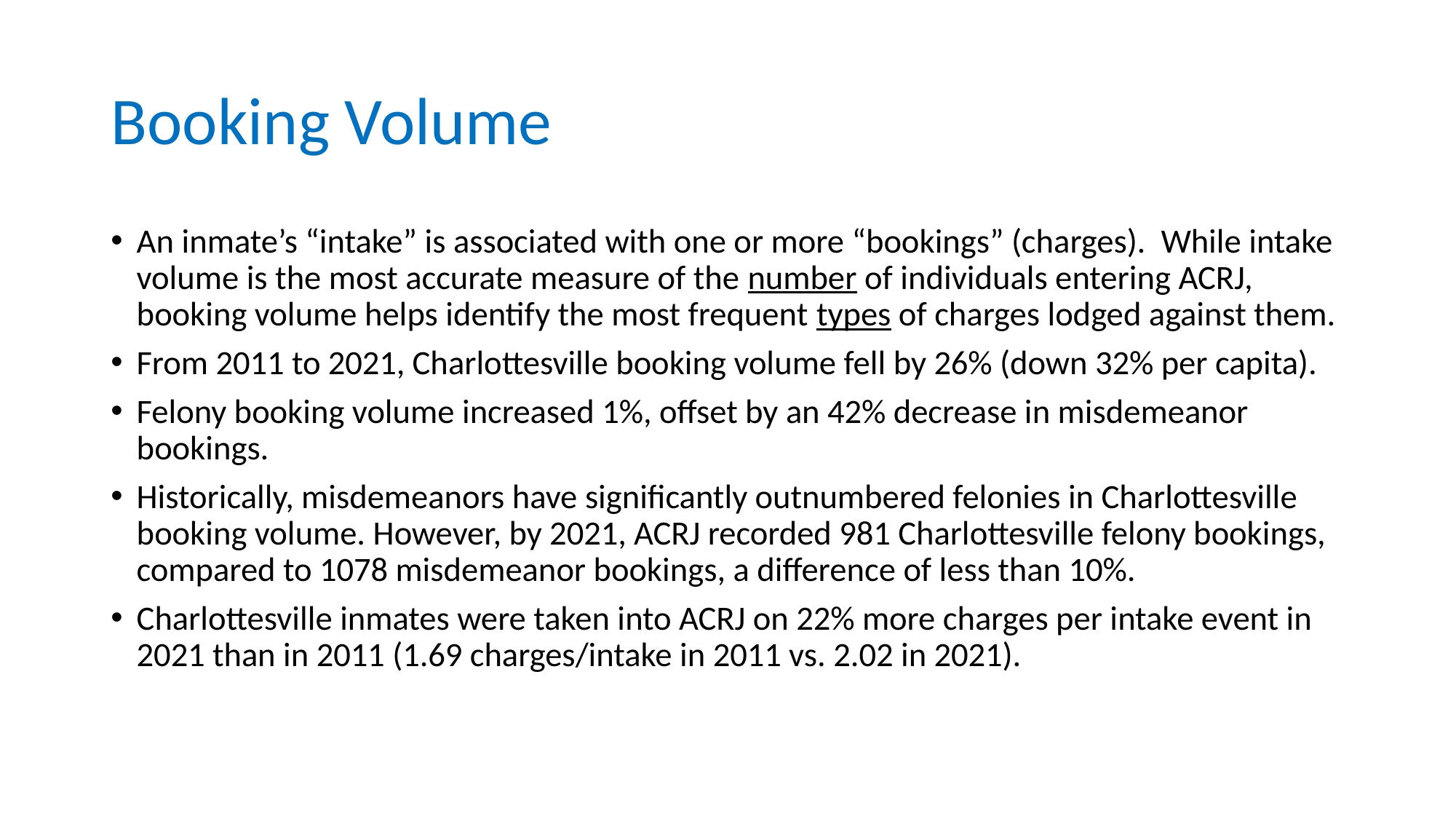

# Booking Volume
An inmate’s “intake” is associated with one or more “bookings” (charges).  While intake volume is the most accurate measure of the number of individuals entering ACRJ, booking volume helps identify the most frequent types of charges lodged against them.
From 2011 to 2021, Charlottesville booking volume fell by 26% (down 32% per capita).
Felony booking volume increased 1%, offset by an 42% decrease in misdemeanor bookings.
Historically, misdemeanors have significantly outnumbered felonies in Charlottesville booking volume. However, by 2021, ACRJ recorded 981 Charlottesville felony bookings, compared to 1078 misdemeanor bookings, a difference of less than 10%.
Charlottesville inmates were taken into ACRJ on 22% more charges per intake event in 2021 than in 2011 (1.69 charges/intake in 2011 vs. 2.02 in 2021).